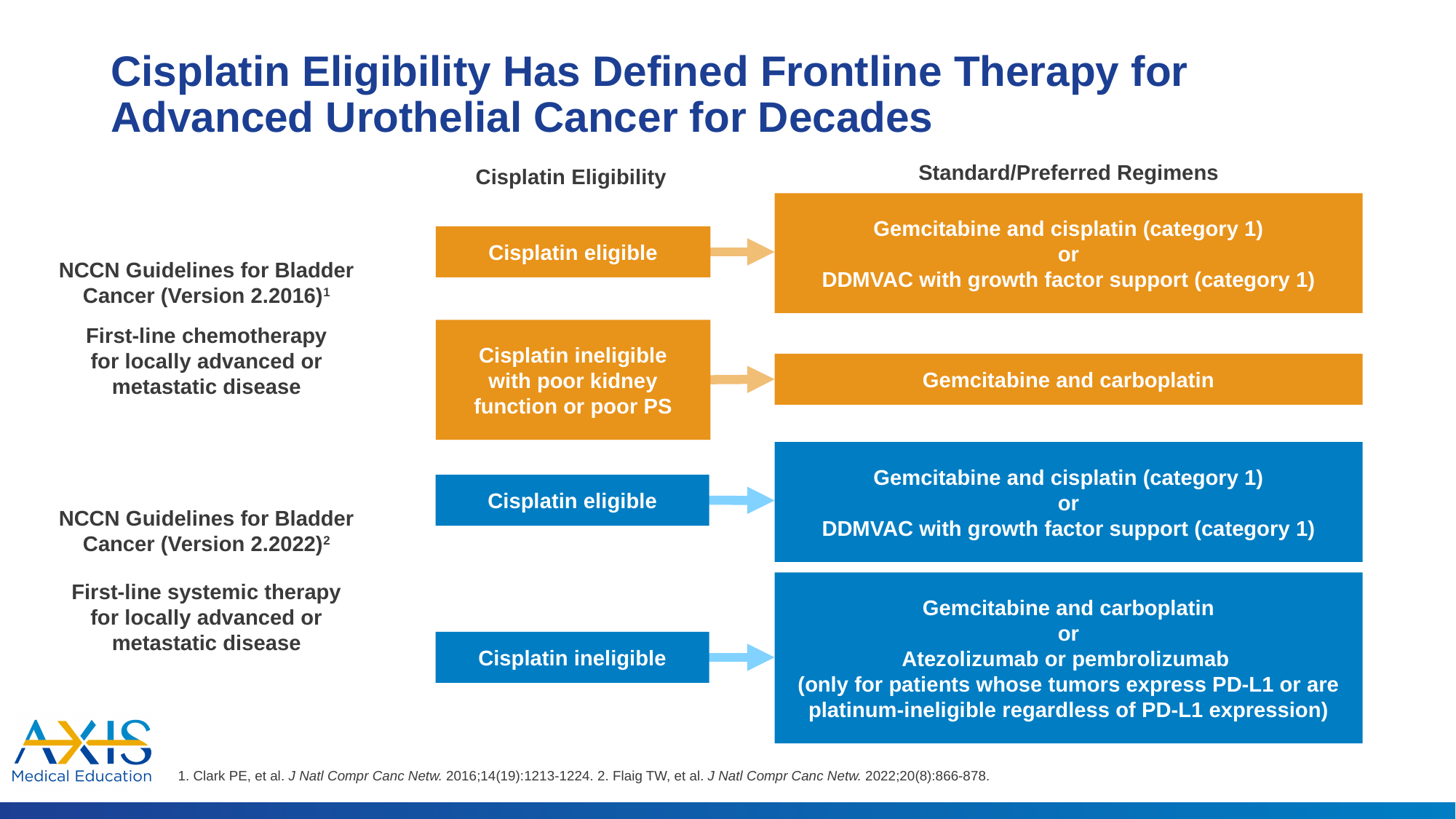

# Cisplatin Eligibility Has Defined Frontline Therapy for Advanced Urothelial Cancer for Decades
Standard/Preferred Regimens
Cisplatin Eligibility
Gemcitabine and cisplatin (category 1)
or
DDMVAC with growth factor support (category 1)
Cisplatin eligible
NCCN Guidelines for Bladder Cancer (Version 2.2016)1
First-line chemotherapy for locally advanced or metastatic disease
Cisplatin ineligible with poor kidney function or poor PS
Gemcitabine and carboplatin
Gemcitabine and cisplatin (category 1)
or
DDMVAC with growth factor support (category 1)
Cisplatin eligible
NCCN Guidelines for Bladder Cancer (Version 2.2022)2
Gemcitabine and carboplatin
or
Atezolizumab or pembrolizumab
(only for patients whose tumors express PD-L1 or are platinum-ineligible regardless of PD-L1 expression)
First-line systemic therapy for locally advanced or metastatic disease
Cisplatin ineligible
1. Clark PE, et al. J Natl Compr Canc Netw. 2016;14(19):1213-1224. 2. Flaig TW, et al. J Natl Compr Canc Netw. 2022;20(8):866-878.